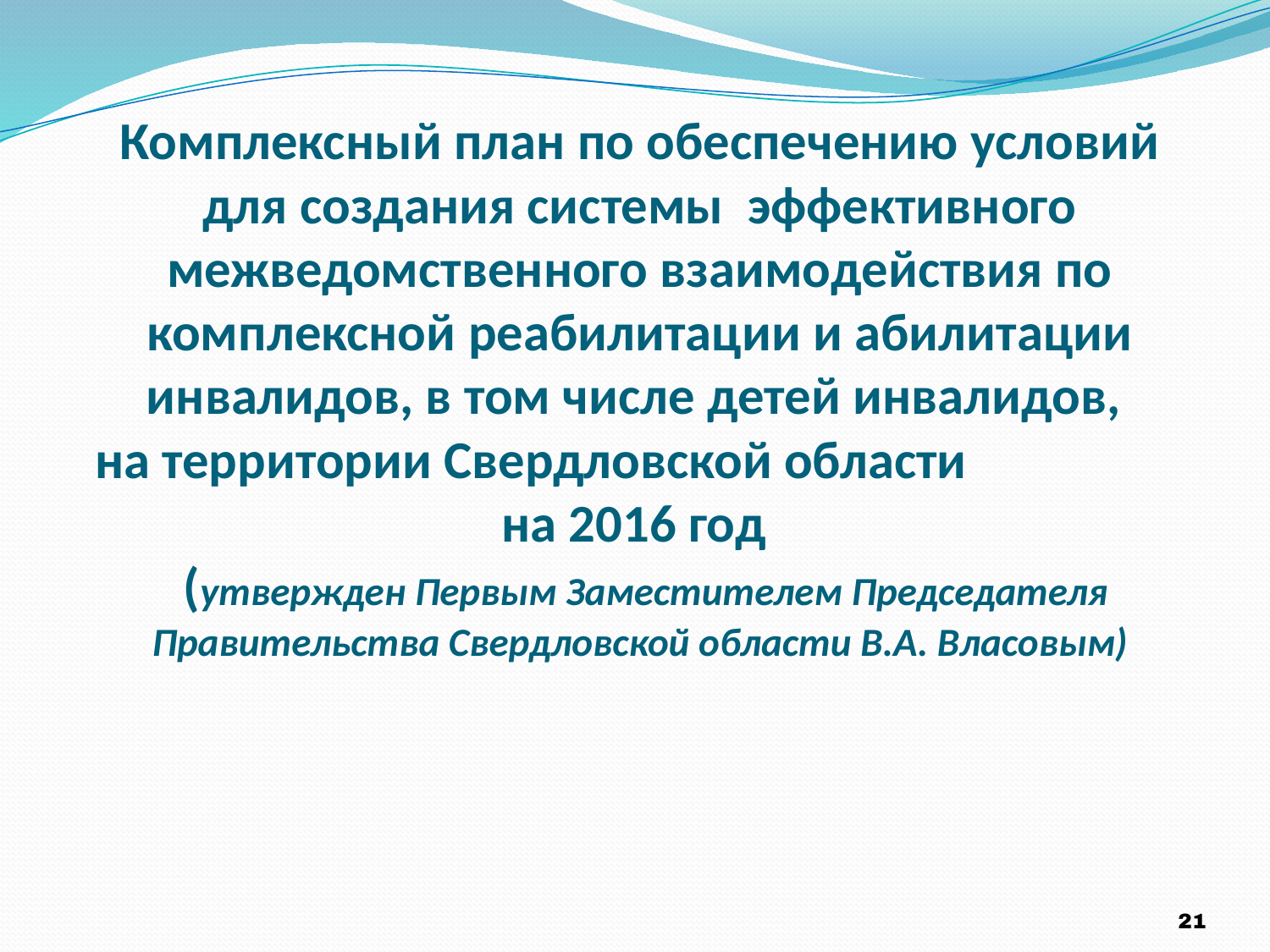

Комплексный план по обеспечению условий для создания системы  эффективного межведомственного взаимодействия по комплексной реабилитации и абилитации инвалидов, в том числе детей инвалидов,
на территории Свердловской области
на 2016 год
 (утвержден Первым Заместителем Председателя Правительства Свердловской области В.А. Власовым)
21